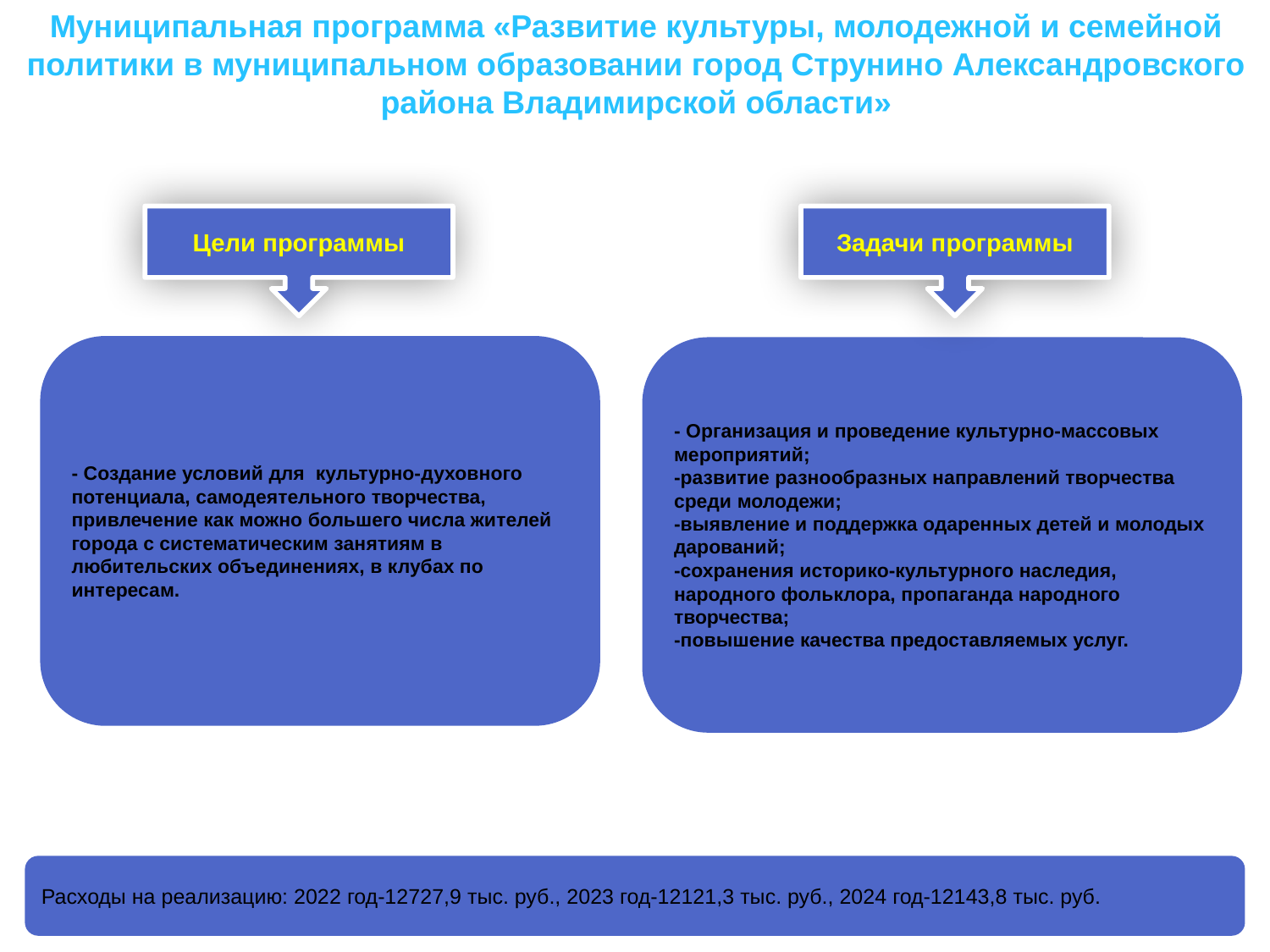

Муниципальная программа «Развитие культуры, молодежной и семейной политики в муниципальном образовании город Струнино Александровского района Владимирской области»
Цели программы
Задачи программы
- Создание условий для  культурно-духовного потенциала, самодеятельного творчества, привлечение как можно большего числа жителей города с систематическим занятиям в любительских объединениях, в клубах по интересам.
- Организация и проведение культурно-массовых мероприятий;
-развитие разнообразных направлений творчества среди молодежи;
-выявление и поддержка одаренных детей и молодых дарований;
-сохранения историко-культурного наследия, народного фольклора, пропаганда народного творчества;
-повышение качества предоставляемых услуг.
Расходы на реализацию: 2022 год-12727,9 тыс. руб., 2023 год-12121,3 тыс. руб., 2024 год-12143,8 тыс. руб.